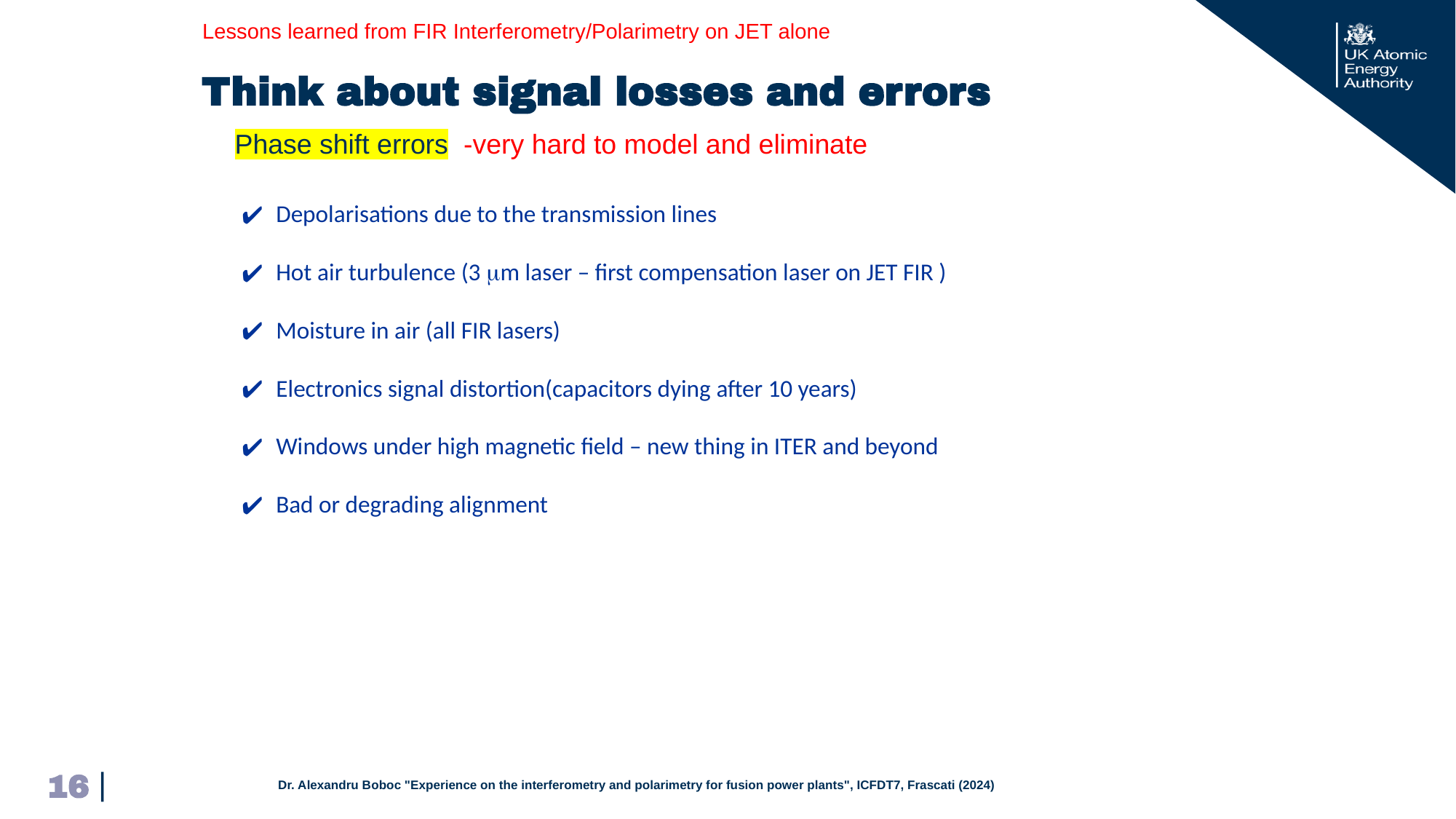

Lessons learned from FIR Interferometry/Polarimetry on JET alone
Think about signal losses and errors
Phase shift errors  -very hard to model and eliminate
Depolarisations due to the transmission lines

Hot air turbulence (3 μm laser – first compensation laser on JET FIR )

Moisture in air (all FIR lasers)

Electronics signal distortion(capacitors dying after 10 years)

Windows under high magnetic field – new thing in ITER and beyond

Bad or degrading alignment
Dr. Alexandru Boboc "Experience on the interferometry and polarimetry for fusion power plants", ICFDT7, Frascati (2024)
16